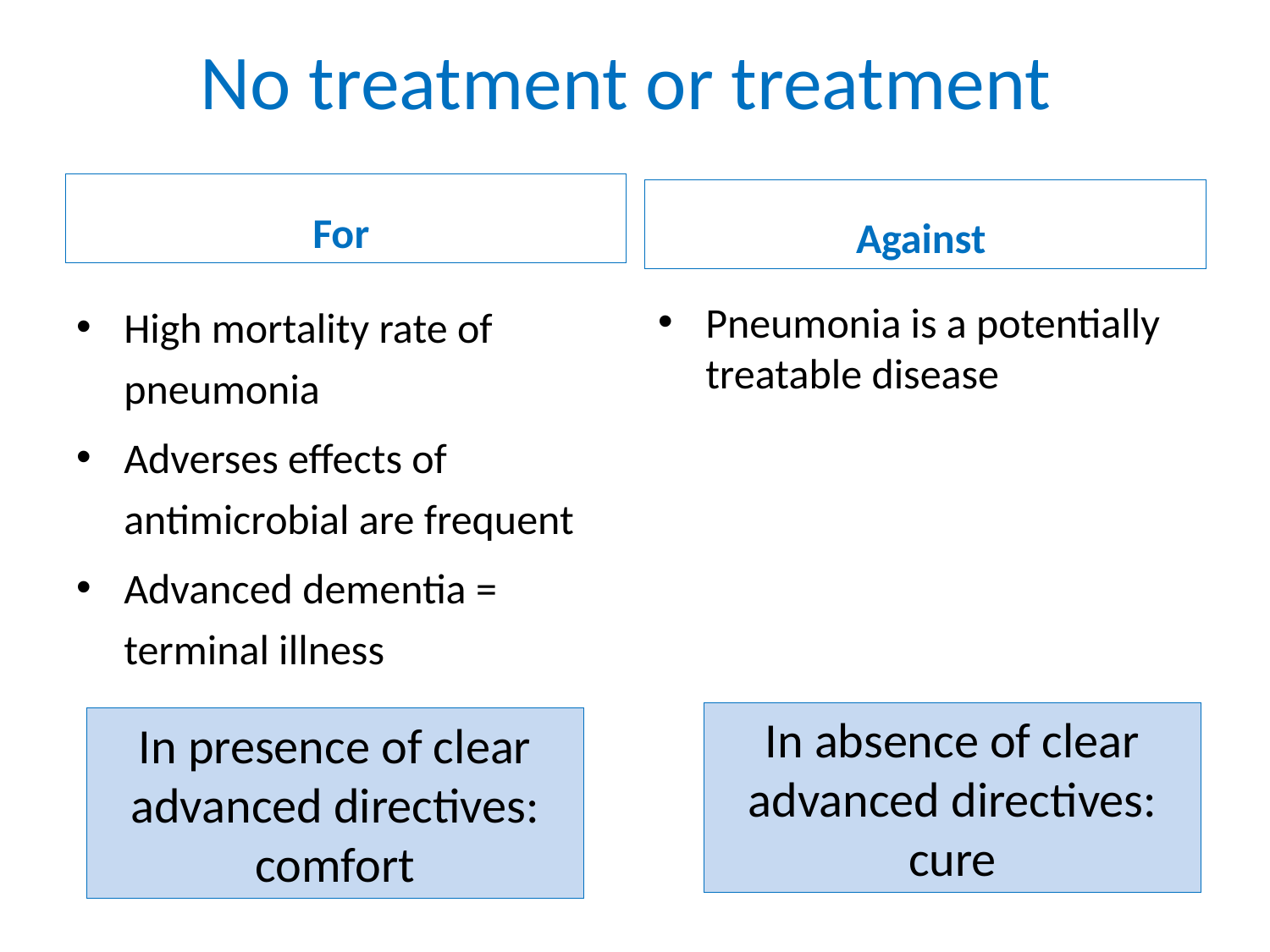

# No treatment or treatment
For
Against
High mortality rate of pneumonia
Adverses effects of antimicrobial are frequent
Advanced dementia = terminal illness

Pneumonia is a potentially treatable disease

In absence of clear advanced directives: cure
In presence of clear advanced directives: comfort